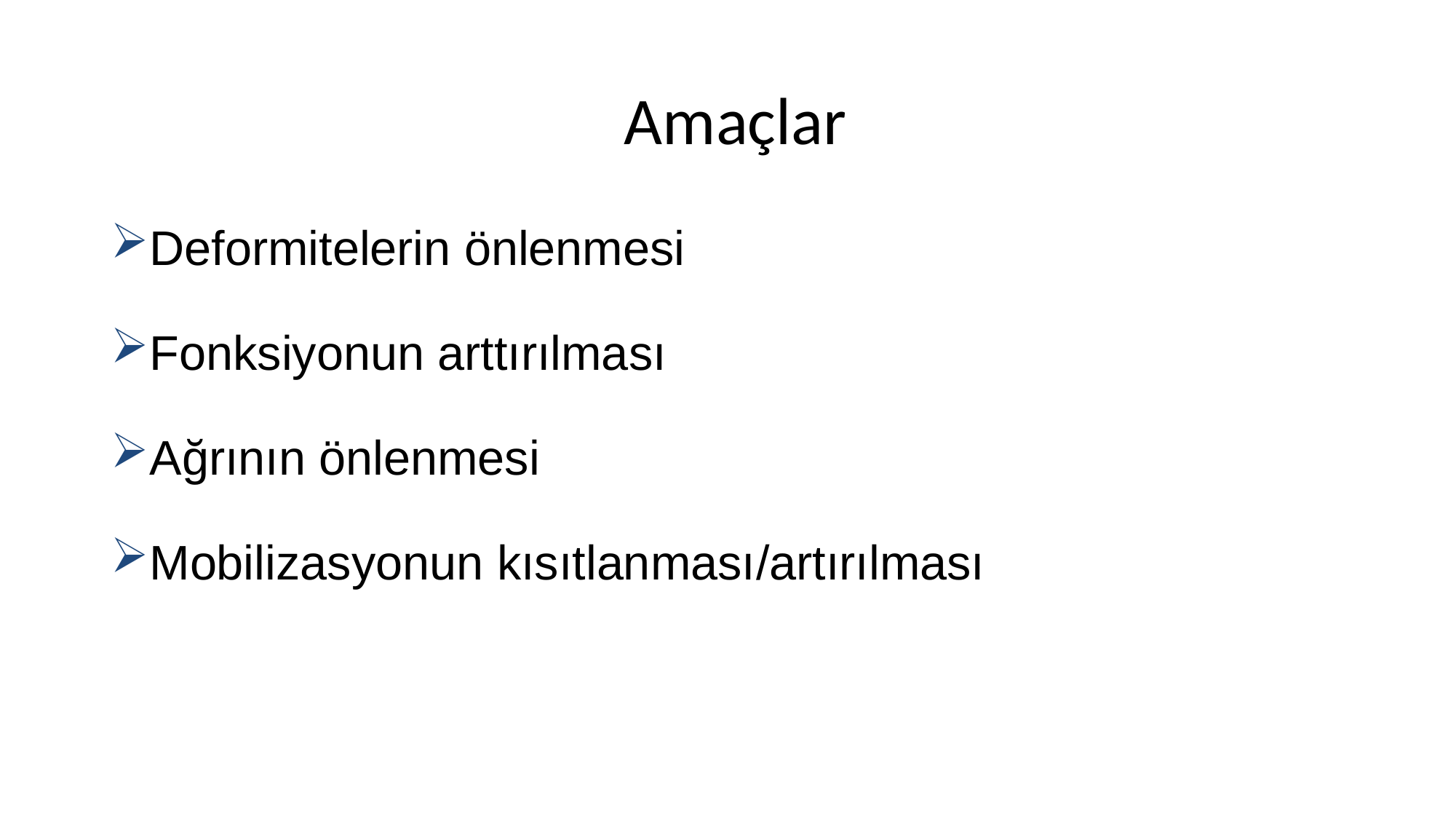

# Amaçlar
Deformitelerin önlenmesi

Fonksiyonun arttırılması

Ağrının önlenmesi

Mobilizasyonun kısıtlanması/artırılması